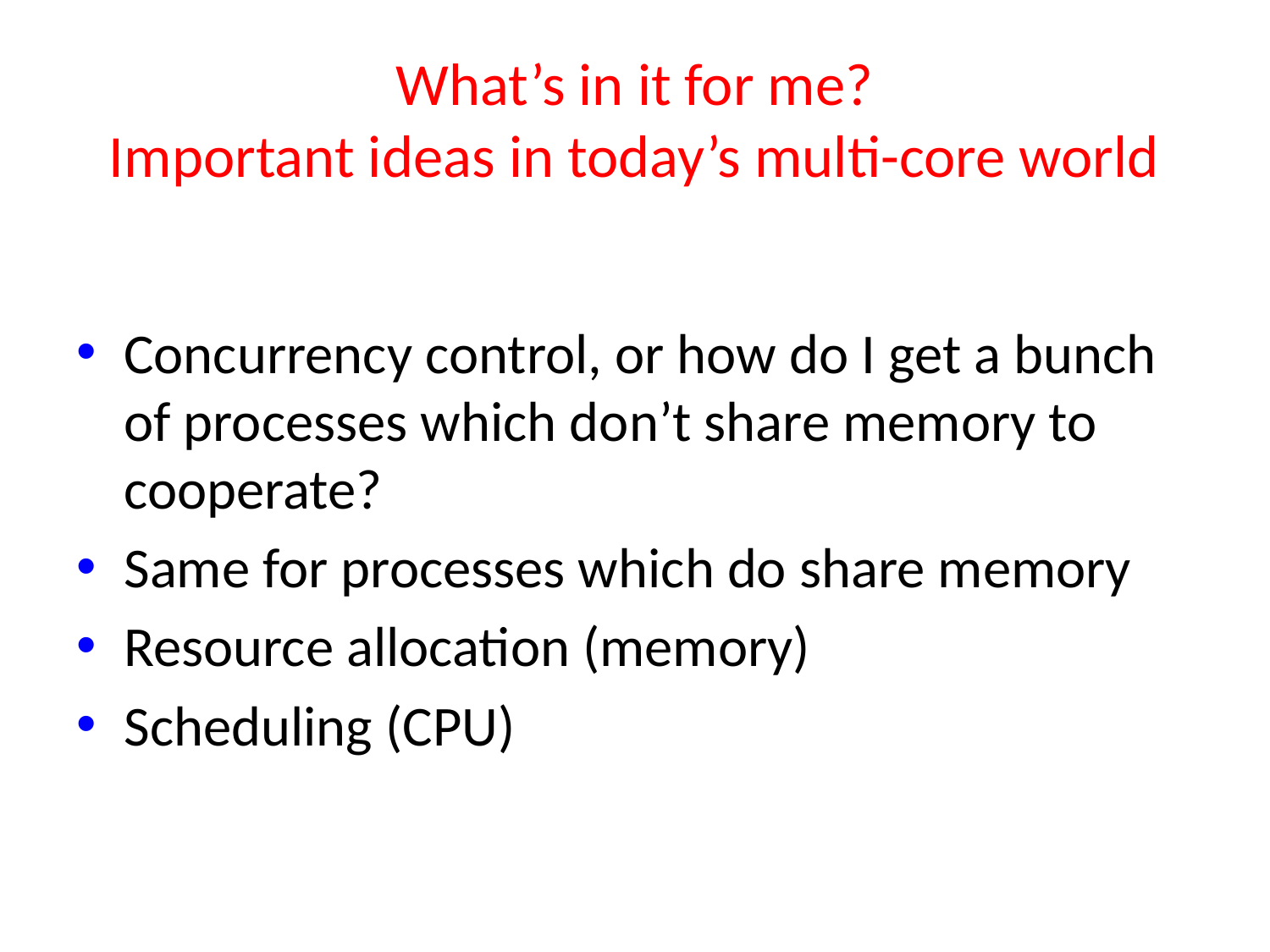

# What’s in it for me? Important ideas in today’s multi-core world
Concurrency control, or how do I get a bunch of processes which don’t share memory to cooperate?
Same for processes which do share memory
Resource allocation (memory)
Scheduling (CPU)